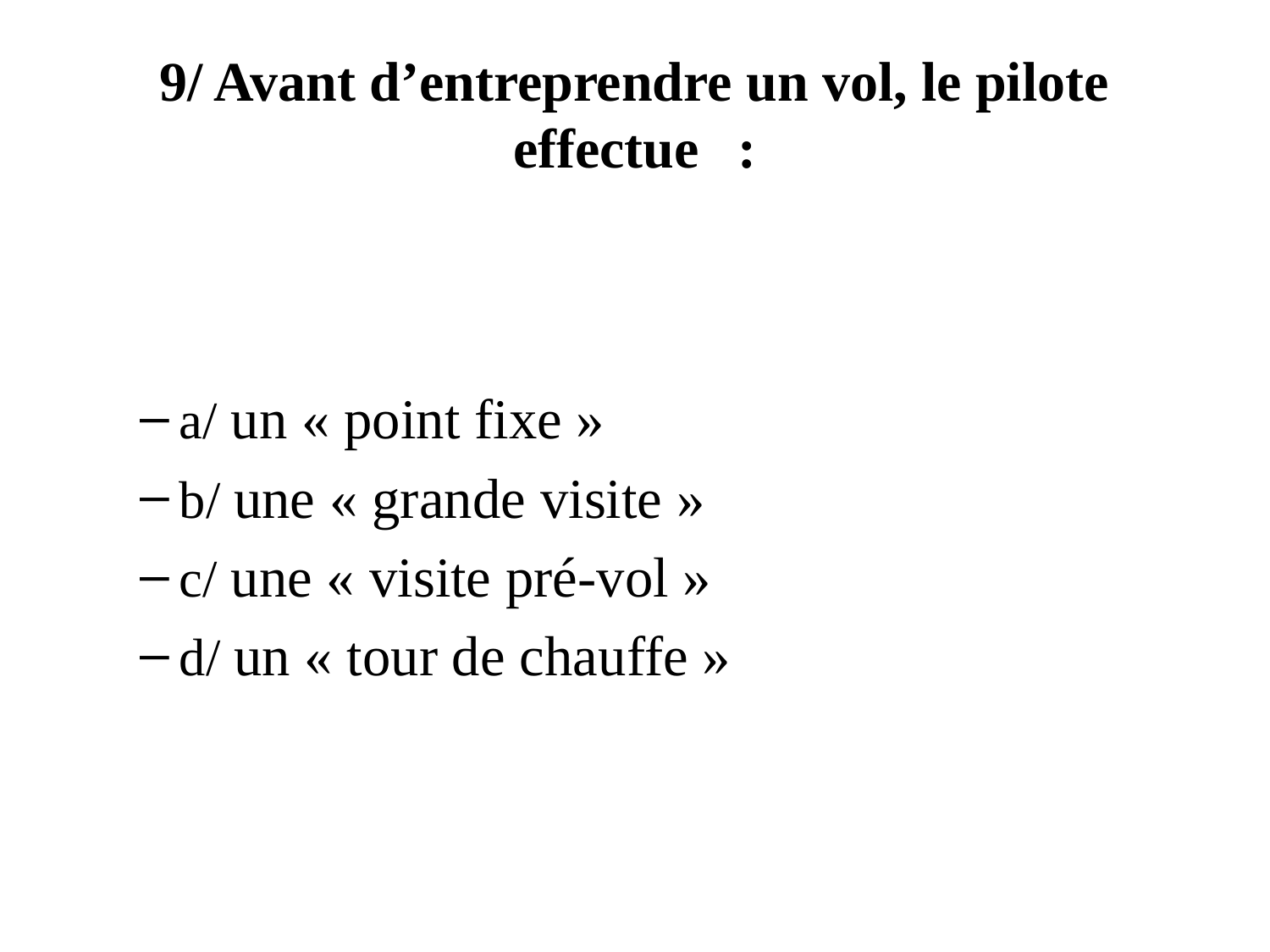

# 9/ Avant d’entreprendre un vol, le pilote effectue   :
a/ un « point fixe »
b/ une « grande visite »
c/ une « visite pré-vol »
d/ un « tour de chauffe »